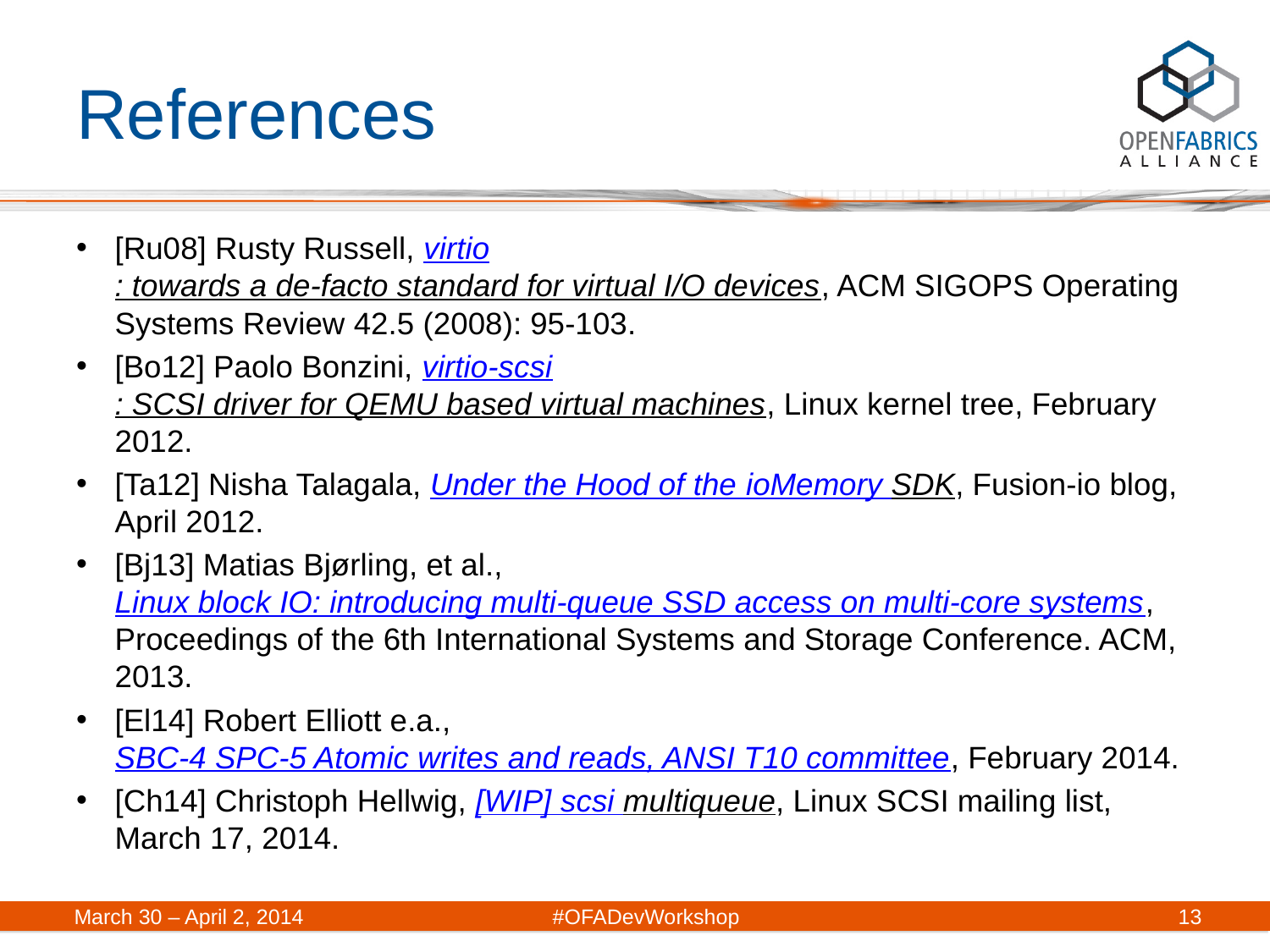

# References
[Ru08] Rusty Russell, virtio: towards a de-facto standard for virtual I/O devices, ACM SIGOPS Operating Systems Review 42.5 (2008): 95-103.
[Bo12] Paolo Bonzini, virtio-scsi: SCSI driver for QEMU based virtual machines, Linux kernel tree, February 2012.
[Ta12] Nisha Talagala, Under the Hood of the ioMemory SDK, Fusion-io blog, April 2012.
[Bj13] Matias Bjørling, et al., Linux block IO: introducing multi-queue SSD access on multi-core systems, Proceedings of the 6th International Systems and Storage Conference. ACM, 2013.
[El14] Robert Elliott e.a., SBC-4 SPC-5 Atomic writes and reads, ANSI T10 committee, February 2014.
[Ch14] Christoph Hellwig, [WIP] scsi multiqueue, Linux SCSI mailing list, March 17, 2014.

March 30 – April 2, 2014	#OFADevWorkshop
13